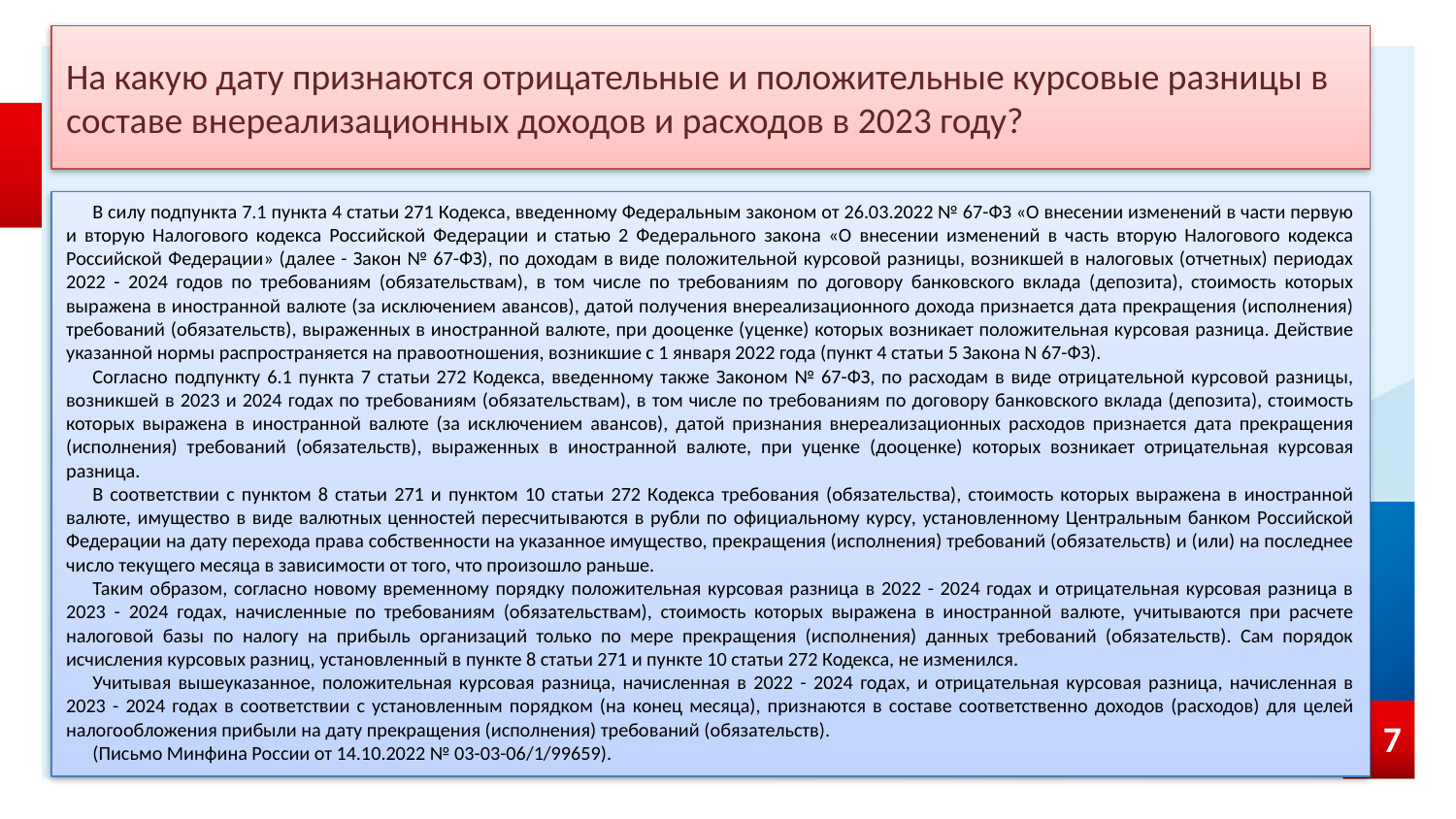

# На какую дату признаются отрицательные и положительные курсовые разницы в составе внереализационных доходов и расходов в 2023 году?
В силу подпункта 7.1 пункта 4 статьи 271 Кодекса, введенному Федеральным законом от 26.03.2022 № 67-ФЗ «О внесении изменений в части первую и вторую Налогового кодекса Российской Федерации и статью 2 Федерального закона «О внесении изменений в часть вторую Налогового кодекса Российской Федерации» (далее - Закон № 67-ФЗ), по доходам в виде положительной курсовой разницы, возникшей в налоговых (отчетных) периодах 2022 - 2024 годов по требованиям (обязательствам), в том числе по требованиям по договору банковского вклада (депозита), стоимость которых выражена в иностранной валюте (за исключением авансов), датой получения внереализационного дохода признается дата прекращения (исполнения) требований (обязательств), выраженных в иностранной валюте, при дооценке (уценке) которых возникает положительная курсовая разница. Действие указанной нормы распространяется на правоотношения, возникшие с 1 января 2022 года (пункт 4 статьи 5 Закона N 67-ФЗ).
Согласно подпункту 6.1 пункта 7 статьи 272 Кодекса, введенному также Законом № 67-ФЗ, по расходам в виде отрицательной курсовой разницы, возникшей в 2023 и 2024 годах по требованиям (обязательствам), в том числе по требованиям по договору банковского вклада (депозита), стоимость которых выражена в иностранной валюте (за исключением авансов), датой признания внереализационных расходов признается дата прекращения (исполнения) требований (обязательств), выраженных в иностранной валюте, при уценке (дооценке) которых возникает отрицательная курсовая разница.
В соответствии с пунктом 8 статьи 271 и пунктом 10 статьи 272 Кодекса требования (обязательства), стоимость которых выражена в иностранной валюте, имущество в виде валютных ценностей пересчитываются в рубли по официальному курсу, установленному Центральным банком Российской Федерации на дату перехода права собственности на указанное имущество, прекращения (исполнения) требований (обязательств) и (или) на последнее число текущего месяца в зависимости от того, что произошло раньше.
Таким образом, согласно новому временному порядку положительная курсовая разница в 2022 - 2024 годах и отрицательная курсовая разница в 2023 - 2024 годах, начисленные по требованиям (обязательствам), стоимость которых выражена в иностранной валюте, учитываются при расчете налоговой базы по налогу на прибыль организаций только по мере прекращения (исполнения) данных требований (обязательств). Сам порядок исчисления курсовых разниц, установленный в пункте 8 статьи 271 и пункте 10 статьи 272 Кодекса, не изменился.
Учитывая вышеуказанное, положительная курсовая разница, начисленная в 2022 - 2024 годах, и отрицательная курсовая разница, начисленная в 2023 - 2024 годах в соответствии с установленным порядком (на конец месяца), признаются в составе соответственно доходов (расходов) для целей налогообложения прибыли на дату прекращения (исполнения) требований (обязательств).
(Письмо Минфина России от 14.10.2022 № 03-03-06/1/99659).

7